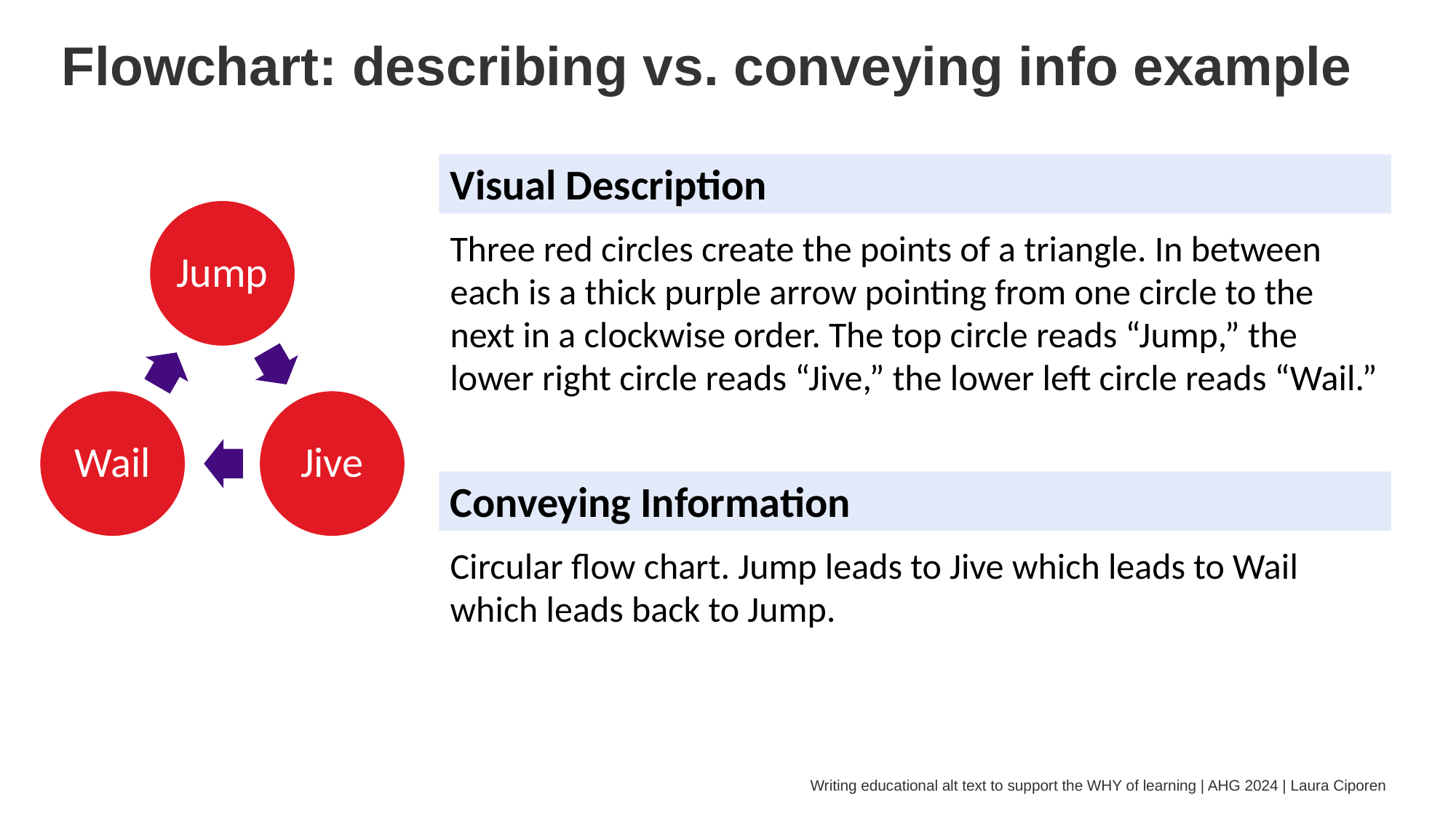

# Flowchart: describing vs. conveying info example
Visual Description
Jump

Jive

Wail

Three red circles create the points of a triangle. In between each is a thick purple arrow pointing from one circle to the next in a clockwise order. The top circle reads “Jump,” the lower right circle reads “Jive,” the lower left circle reads “Wail.”
Conveying Information
Circular flow chart. Jump leads to Jive which leads to Wail which leads back to Jump.
Writing educational alt text to support the WHY of learning | AHG 2024 | Laura Ciporen